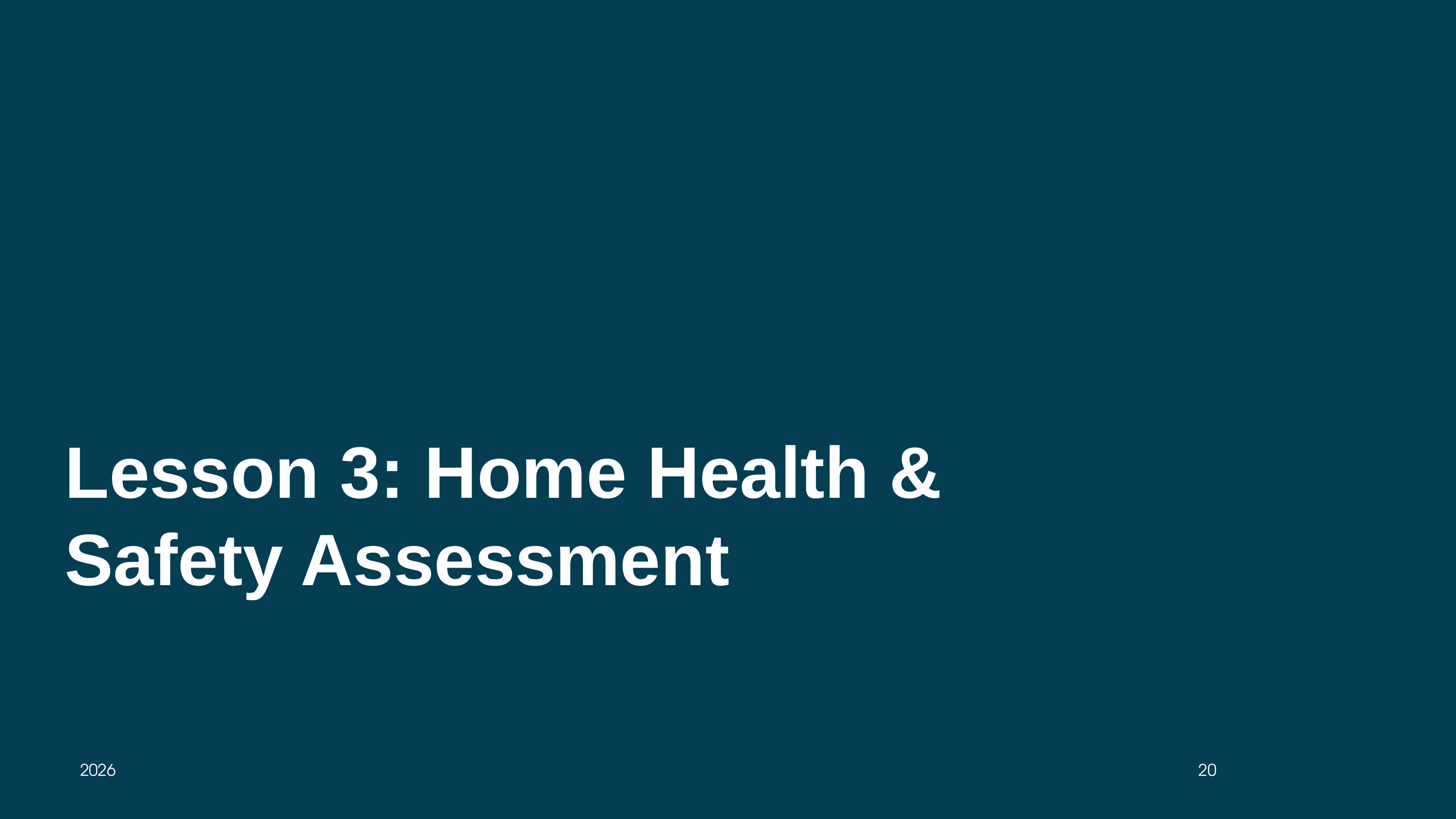

# Lesson 3: Home Health & Safety Assessment
20
2026